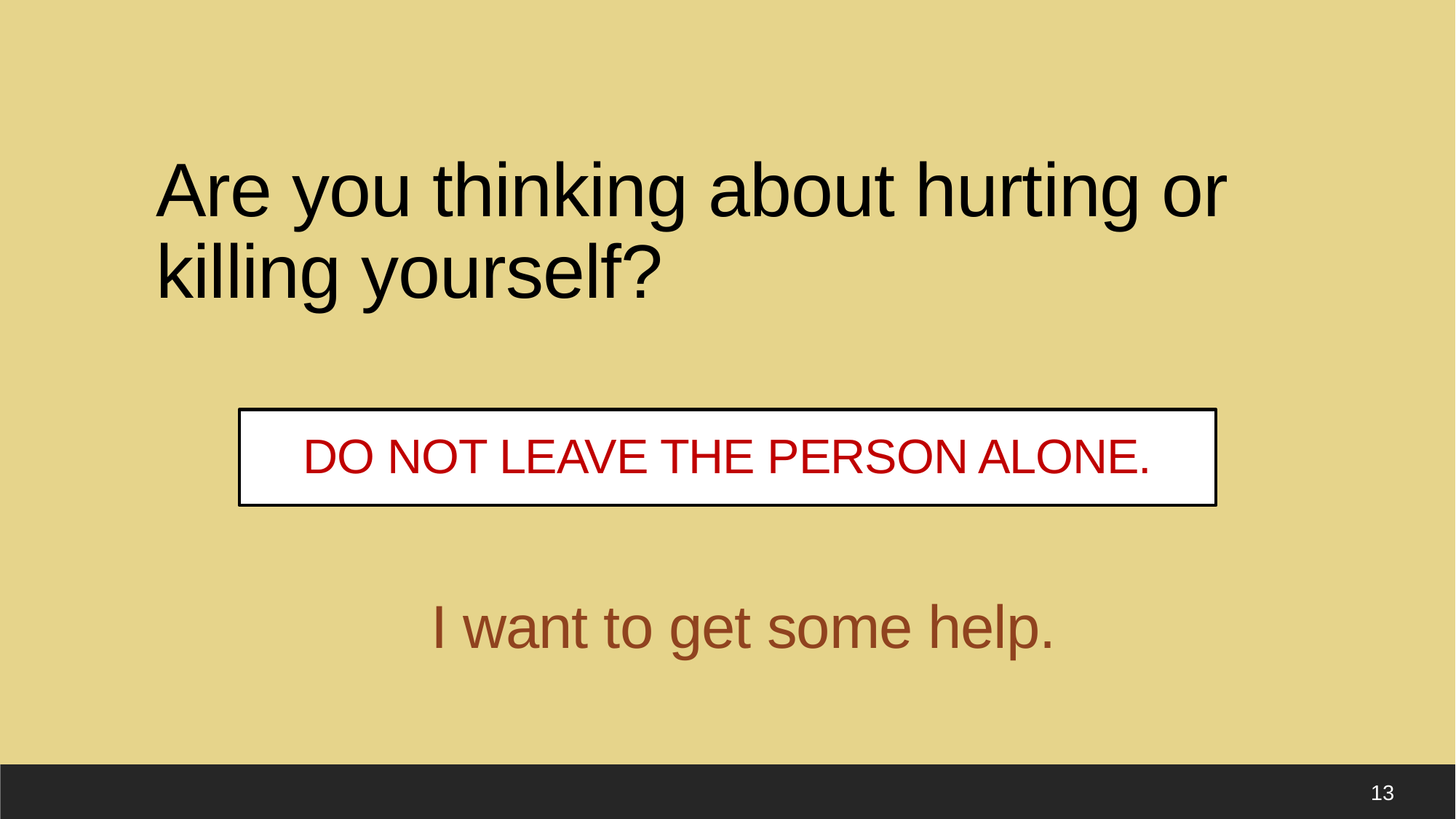

# Are you thinking about hurting or killing yourself?
DO NOT LEAVE THE PERSON ALONE.
I want to get some help.
13